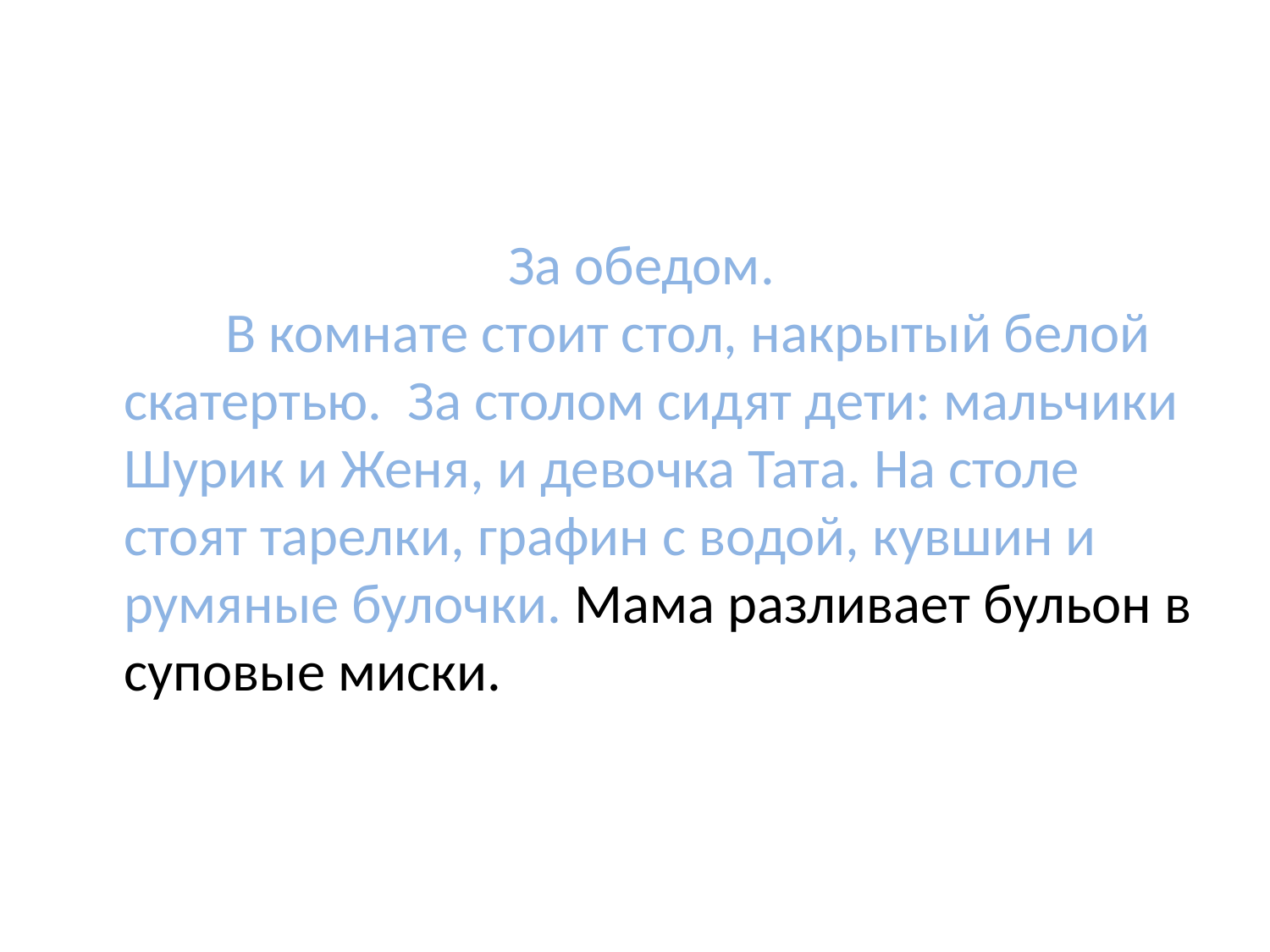

#
                                  За обедом.
        В комнате стоит стол, накрытый белой скатертью.  За столом сидят дети: мальчики Шурик и Женя, и девочка Тата. На столе стоят тарелки, графин с водой, кувшин и румяные булочки. Мама разливает бульон в суповые миски.